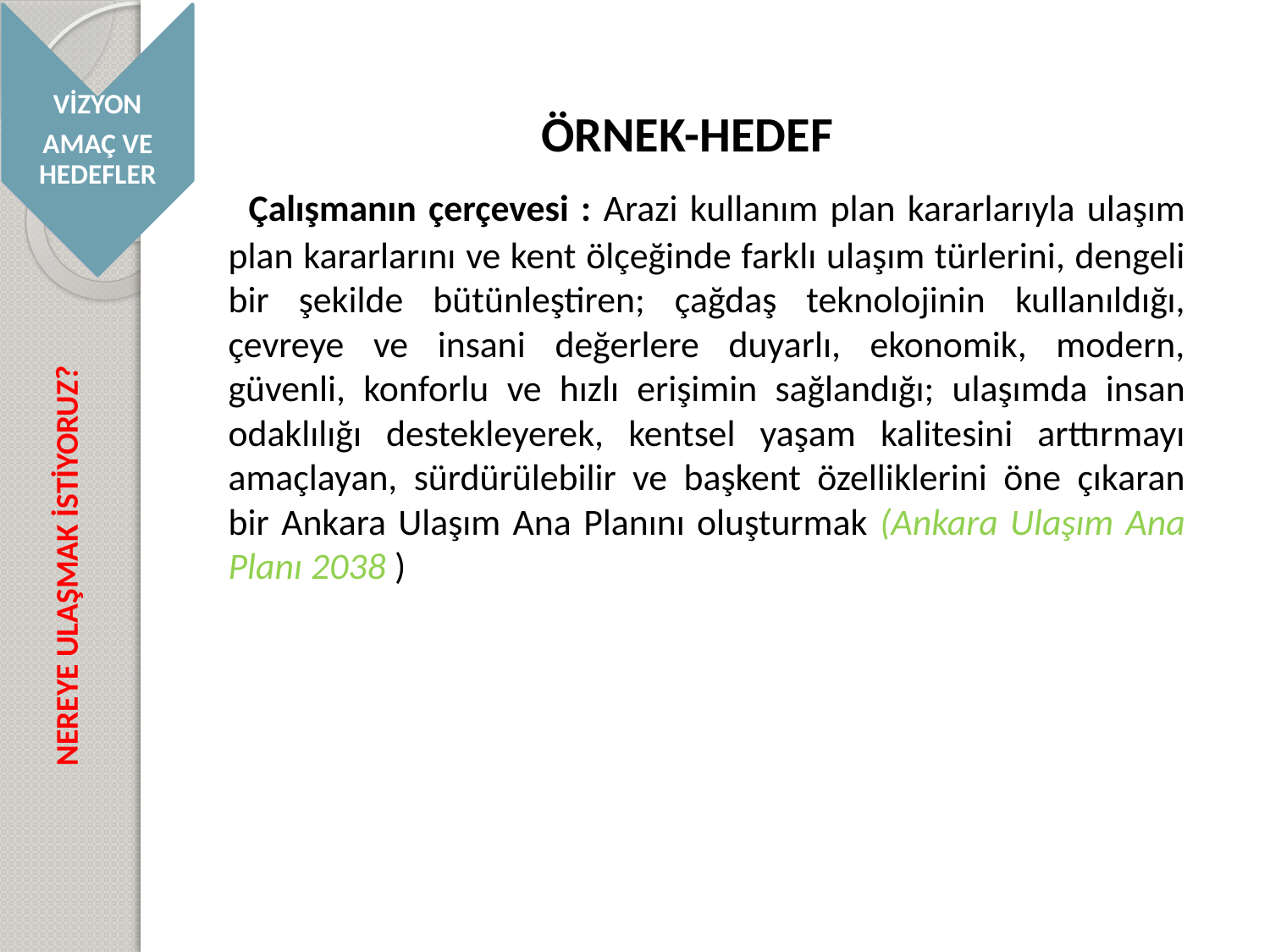

#

VİZYON
AMAÇ VE HEDEFLER
ÖRNEK-HEDEF
    Çalışmanın çerçevesi : Arazi kullanım plan kararlarıyla ulaşım plan kararlarını ve kent ölçeğinde farklı ulaşım türlerini, dengeli bir şekilde bütünleştiren; çağdaş teknolojinin kullanıldığı, çevreye ve insani değerlere duyarlı, ekonomik, modern, güvenli, konforlu ve hızlı erişimin sağlandığı; ulaşımda insan odaklılığı destekleyerek, kentsel yaşam kalitesini arttırmayı amaçlayan, sürdürülebilir ve başkent özelliklerini öne çıkaran bir Ankara Ulaşım Ana Planını oluşturmak (Ankara Ulaşım Ana Planı 2038 )

NEREYE ULAŞMAK İSTİYORUZ?